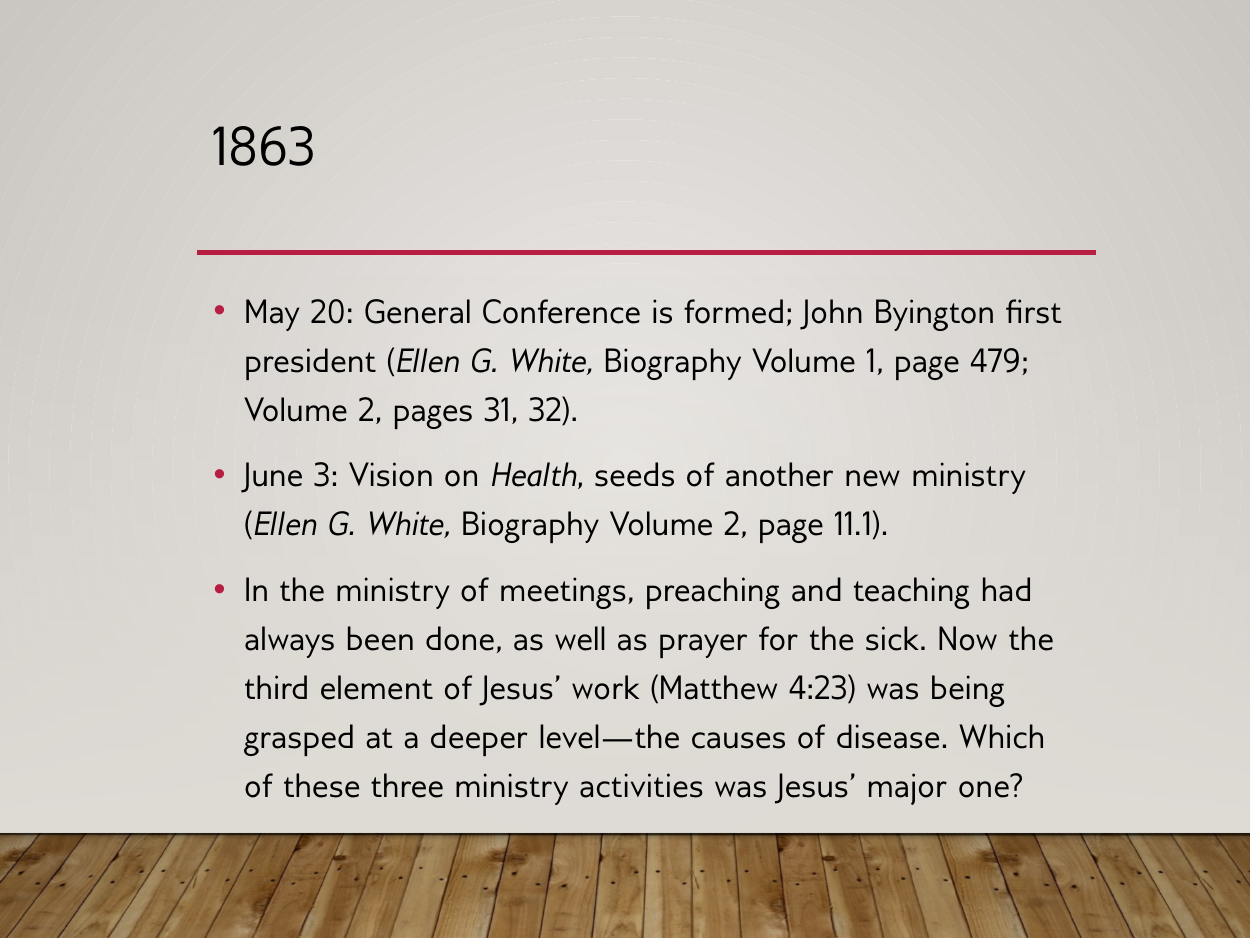

# 1863
May 20: General Conference is formed; John Byington first president (Ellen G. White, Biography Volume 1, page 479; Volume 2, pages 31, 32).
June 3: Vision on Health, seeds of another new ministry (Ellen G. White, Biography Volume 2, page 11.1).
In the ministry of meetings, preaching and teaching had always been done, as well as prayer for the sick. Now the third element of Jesus’ work (Matthew 4:23) was being grasped at a deeper level—the causes of disease. Which of these three ministry activities was Jesus’ major one?